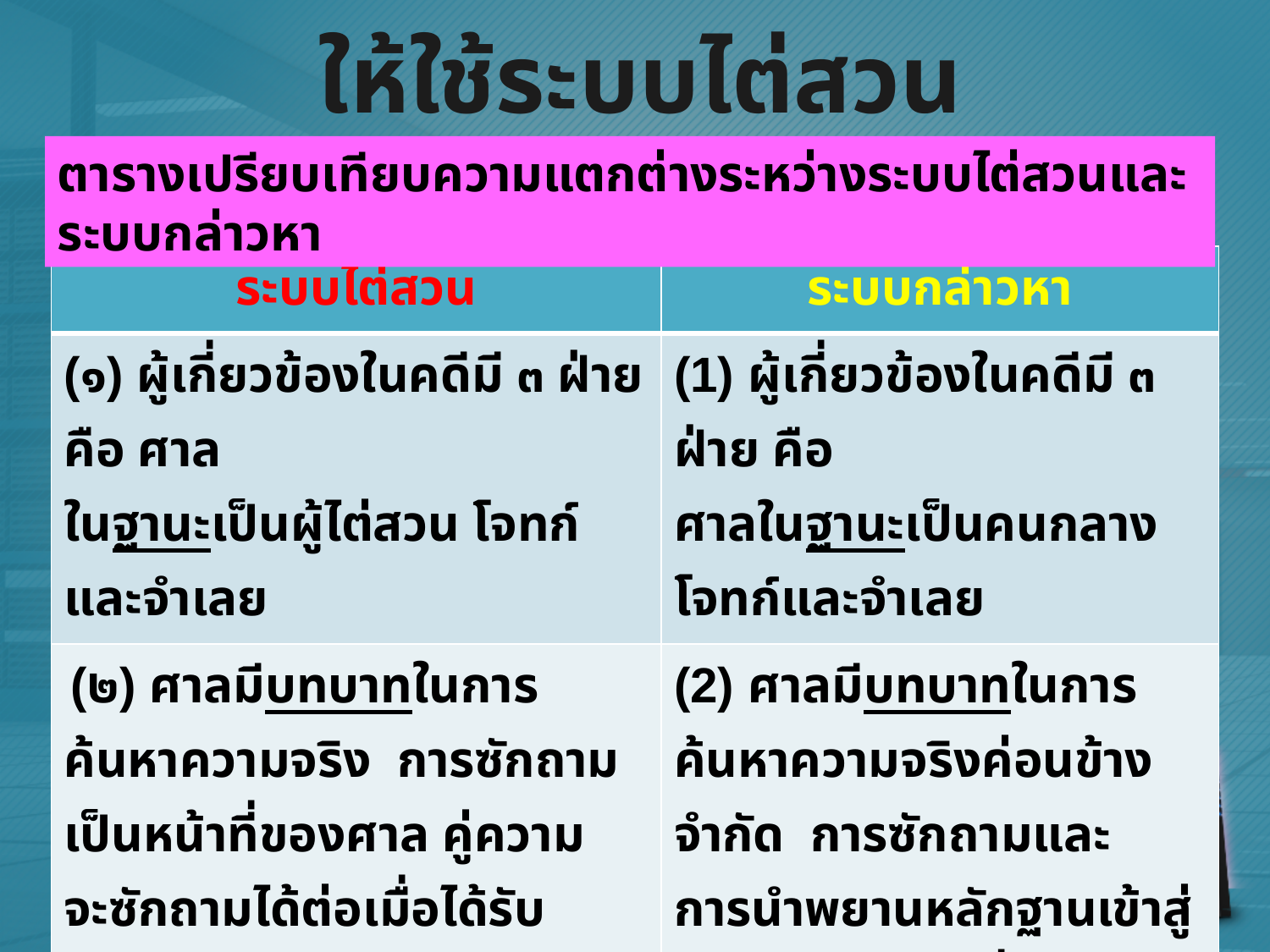

# ให้ใช้ระบบไต่สวน
ตารางเปรียบเทียบความแตกต่างระหว่างระบบไต่สวนและระบบกล่าวหา
| ระบบไต่สวน | ระบบกล่าวหา |
| --- | --- |
| (๑) ผู้เกี่ยวข้องในคดีมี ๓ ฝ่าย คือ ศาล ในฐานะเป็นผู้ไต่สวน โจทก์และจำเลย | (1) ผู้เกี่ยวข้องในคดีมี ๓ ฝ่าย คือ ศาลในฐานะเป็นคนกลาง โจทก์และจำเลย |
| (๒) ศาลมีบทบาทในการค้นหาความจริง การซักถามเป็นหน้าที่ของศาล คู่ความ จะซักถามได้ต่อเมื่อได้รับอนุญาตจากศาล ส่วนพยานหลักฐานต่าง ๆ ที่เข้าสู่สำนวนคู่ความมีบทบาทเพียงสนับสนุนพยานหลักฐานให้ศาลในการค้นหาความจริง | (2) ศาลมีบทบาทในการค้นหาความจริงค่อนข้างจำกัด การซักถามและการนำพยานหลักฐานเข้าสู่สำนวนเป็นหน้าที่ของคู่ความเป็นหลัก |